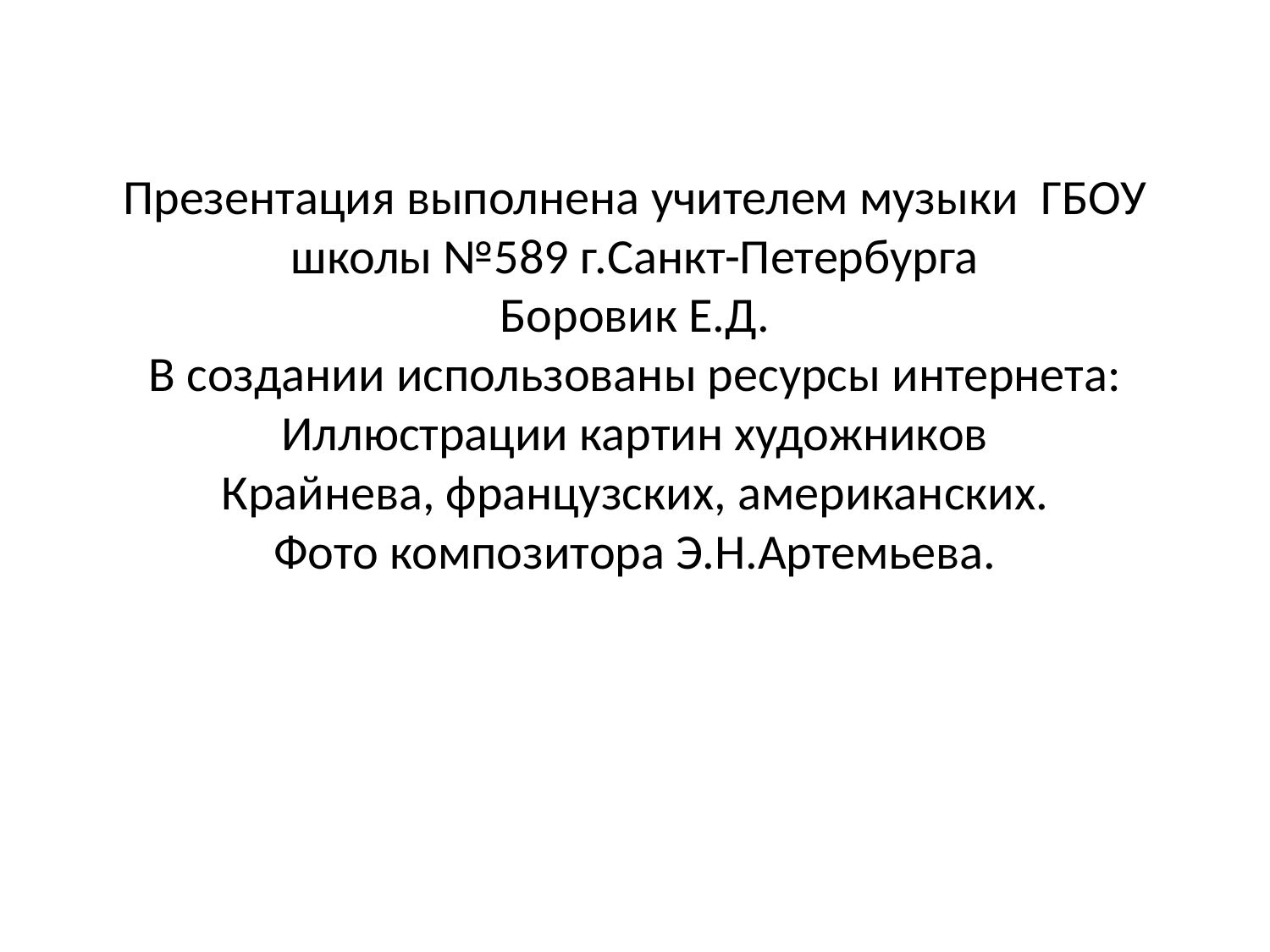

# Презентация выполнена учителем музыки  ГБОУ школы №589 г.Санкт-Петербурга Боровик Е.Д. В создании использованы ресурсы интернета: Иллюстрации картин художников Крайнева, французских, американских. Фото композитора Э.Н.Артемьева.